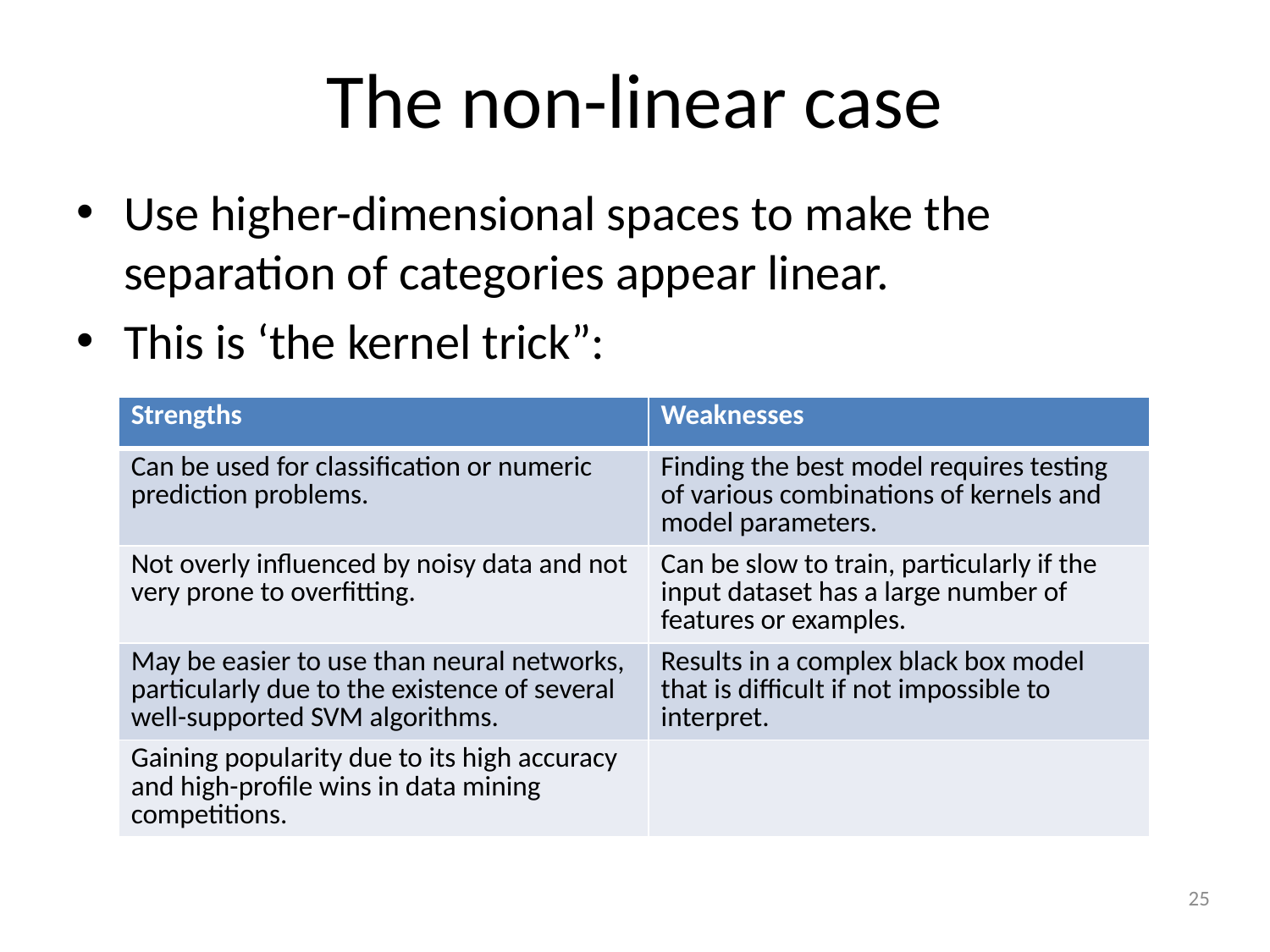

# The non-linear case
Use higher-dimensional spaces to make the separation of categories appear linear.
This is ‘the kernel trick”:

| Strengths | Weaknesses |
| --- | --- |
| Can be used for classification or numeric prediction problems. | Finding the best model requires testing of various combinations of kernels and model parameters. |
| Not overly influenced by noisy data and not very prone to overfitting. | Can be slow to train, particularly if the input dataset has a large number of features or examples. |
| May be easier to use than neural networks, particularly due to the existence of several well-supported SVM algorithms. | Results in a complex black box model that is difficult if not impossible to interpret. |
| Gaining popularity due to its high accuracy and high-profile wins in data mining competitions. |  |